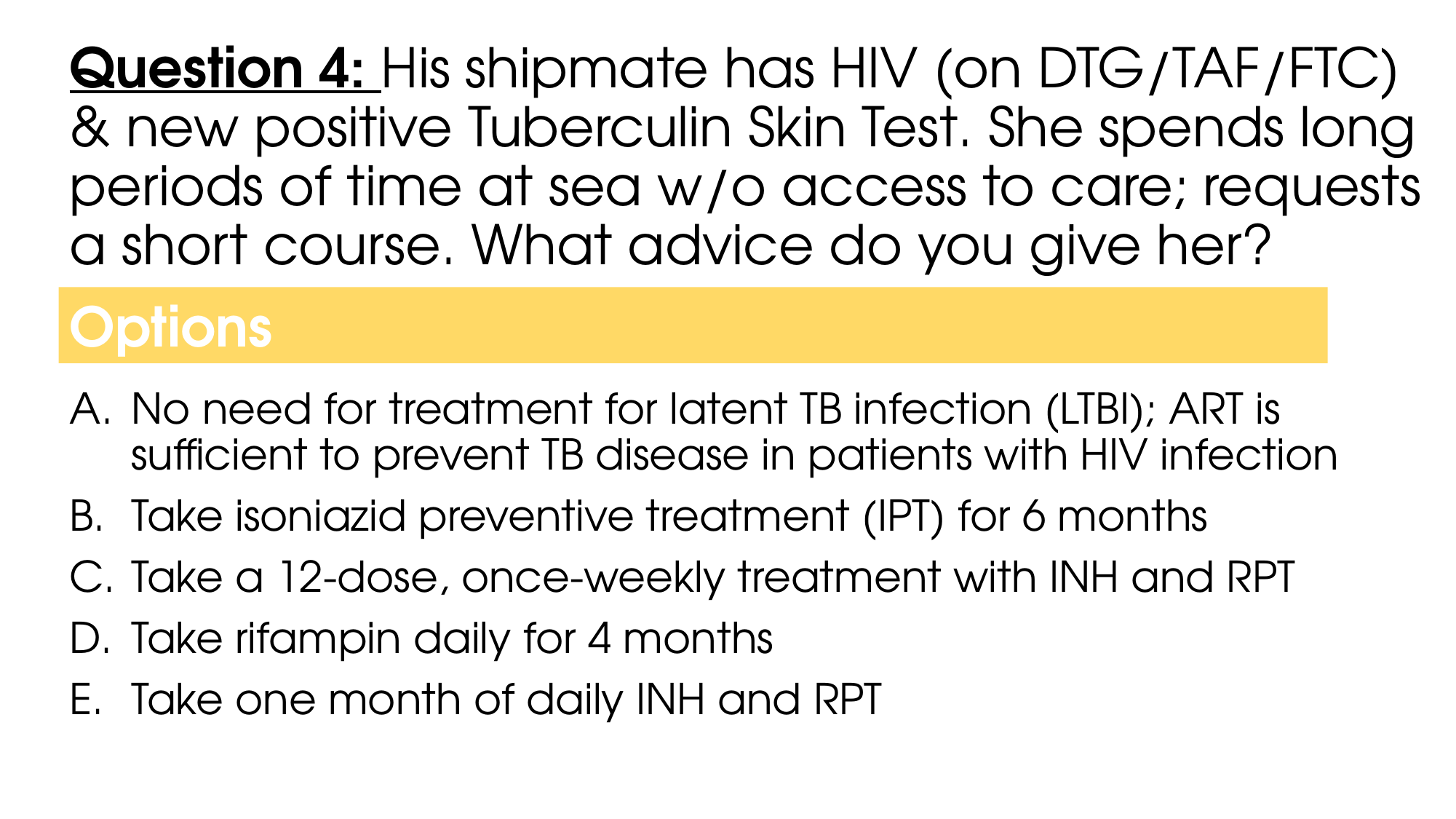

# Question 4: His shipmate has HIV (on DTG/TAF/FTC) & new positive Tuberculin Skin Test. She spends long periods of time at sea w/o access to care; requests a short course. What advice do you give her?
Options
No need for treatment for latent TB infection (LTBI); ART is sufficient to prevent TB disease in patients with HIV infection
Take isoniazid preventive treatment (IPT) for 6 months
Take a 12-dose, once-weekly treatment with INH and RPT
Take rifampin daily for 4 months
Take one month of daily INH and RPT